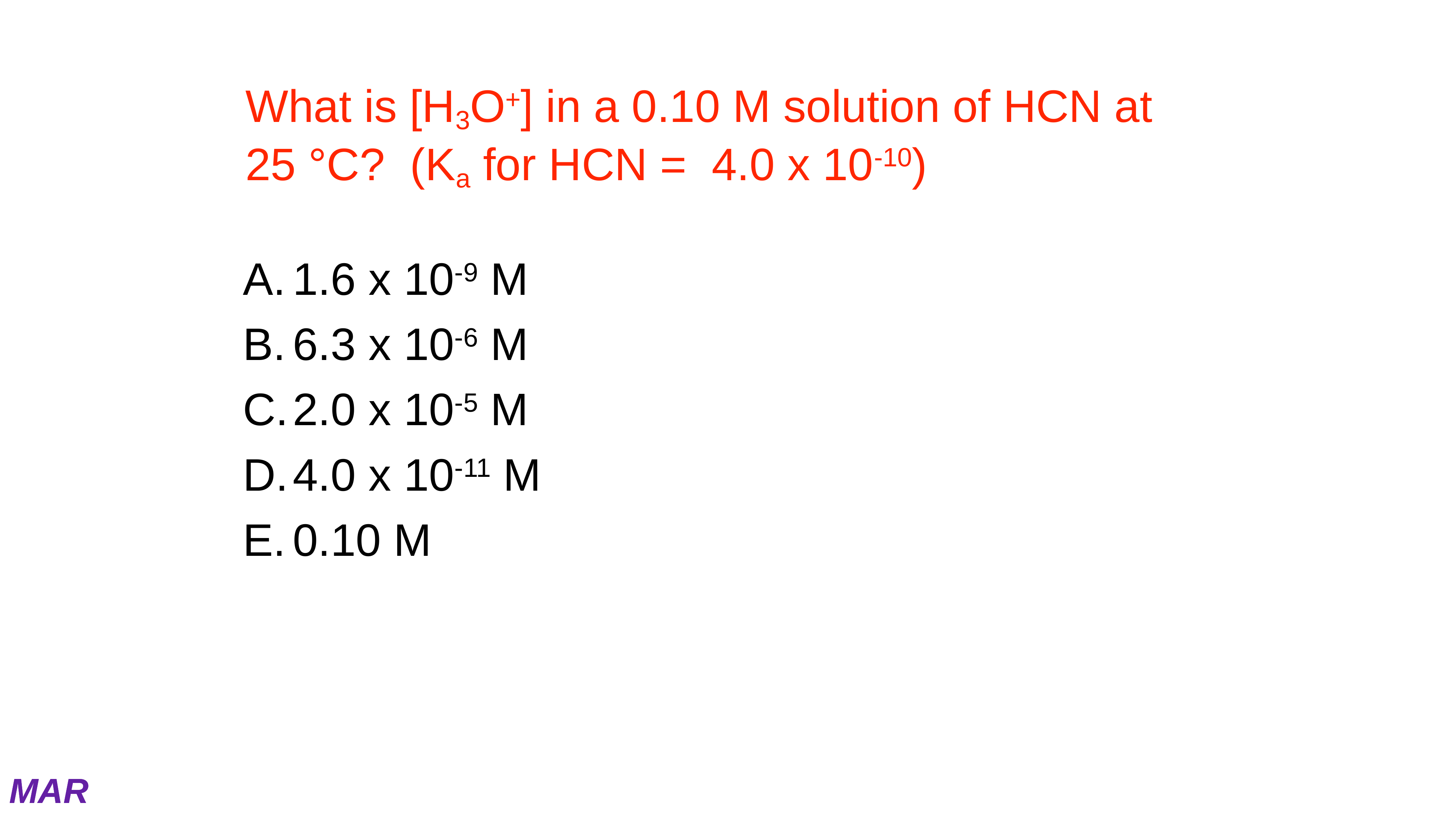

# What is [H3O+] in a 0.10 M solution of HCN at 25 °C?  (Ka for HCN =  4.0 x 10-10)
1.6 x 10-9 M
6.3 x 10-6 M
2.0 x 10-5 M
4.0 x 10-11 M
0.10 M
MAR
Enter your response on
your i>Clicker now!
Answer = B, 6.3 x 10-6 M

For WA, pH = - log (Ka * Ca)0.5
pH = - log (4.0 x 10-10 * 0.10)0.5
pH = 5.20

[H3O+] = 10-pH = 10-5.20
[H3O+] = 6.3 x 10-6 M